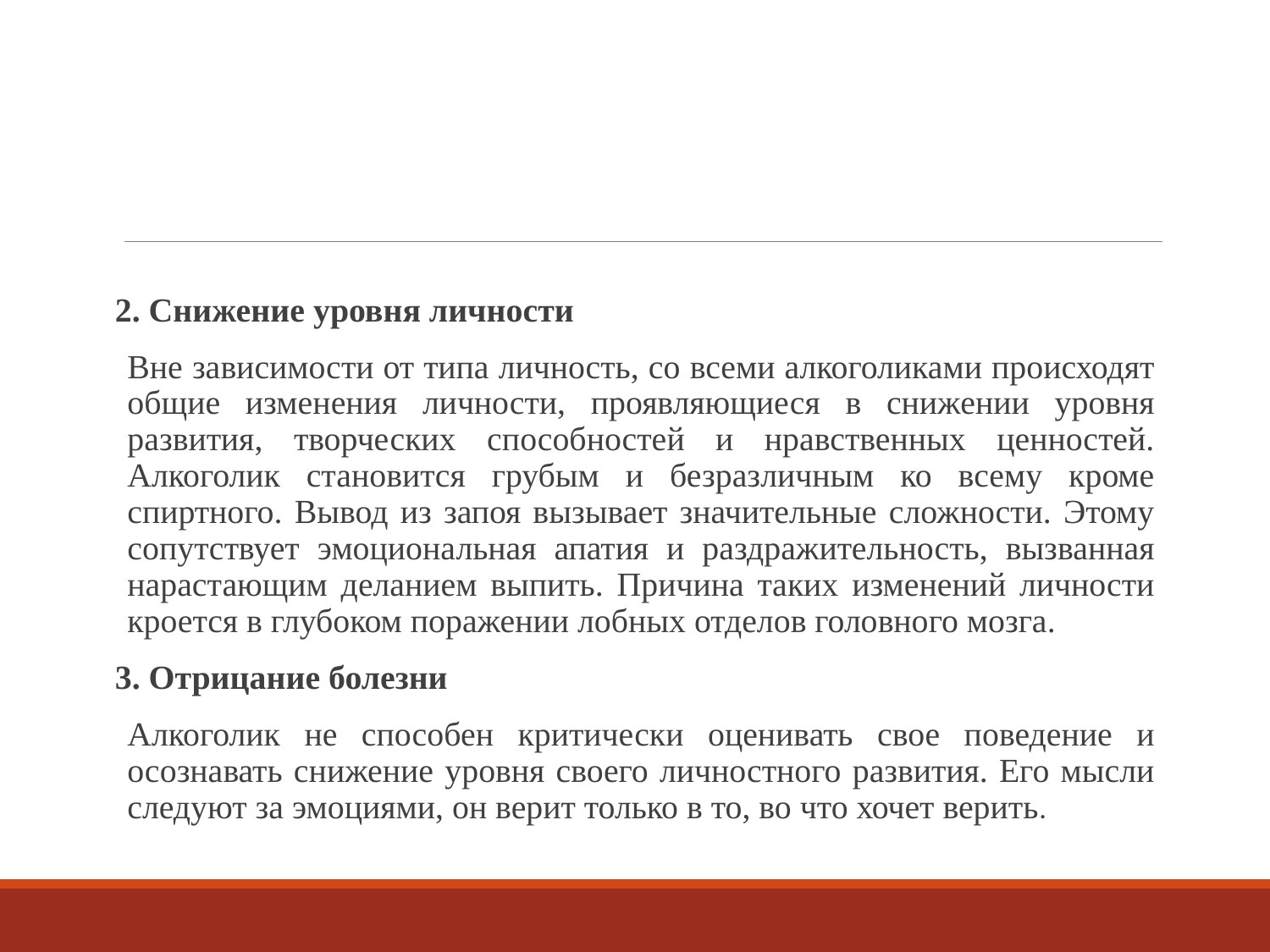

#
2. Снижение уровня личности
		Вне зависимости от типа личность, со всеми алкоголиками происходят общие изменения личности, проявляющиеся в снижении уровня развития, творческих способностей и нравственных ценностей. Алкоголик становится грубым и безразличным ко всему кроме спиртного. Вывод из запоя вызывает значительные сложности. Этому сопутствует эмоциональная апатия и раздражительность, вызванная нарастающим деланием выпить. Причина таких изменений личности кроется в глубоком поражении лобных отделов головного мозга.
3. Отрицание болезни
		Алкоголик не способен критически оценивать свое поведение и осознавать снижение уровня своего личностного развития. Его мысли следуют за эмоциями, он верит только в то, во что хочет верить.